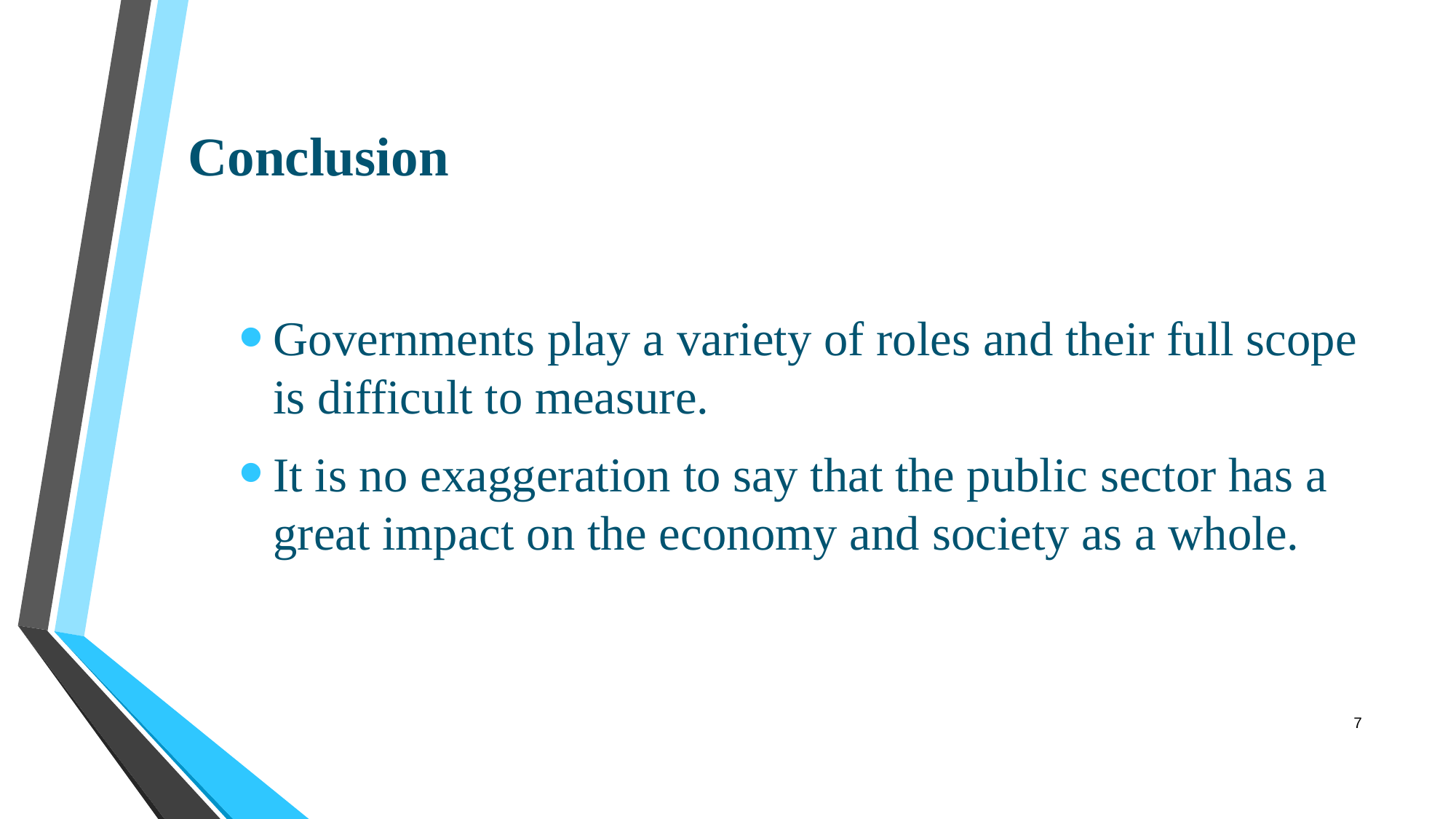

# Conclusion

Governments play a variety of roles and their full scope is difficult to measure.
It is no exaggeration to say that the public sector has a great impact on the economy and society as a whole.
7